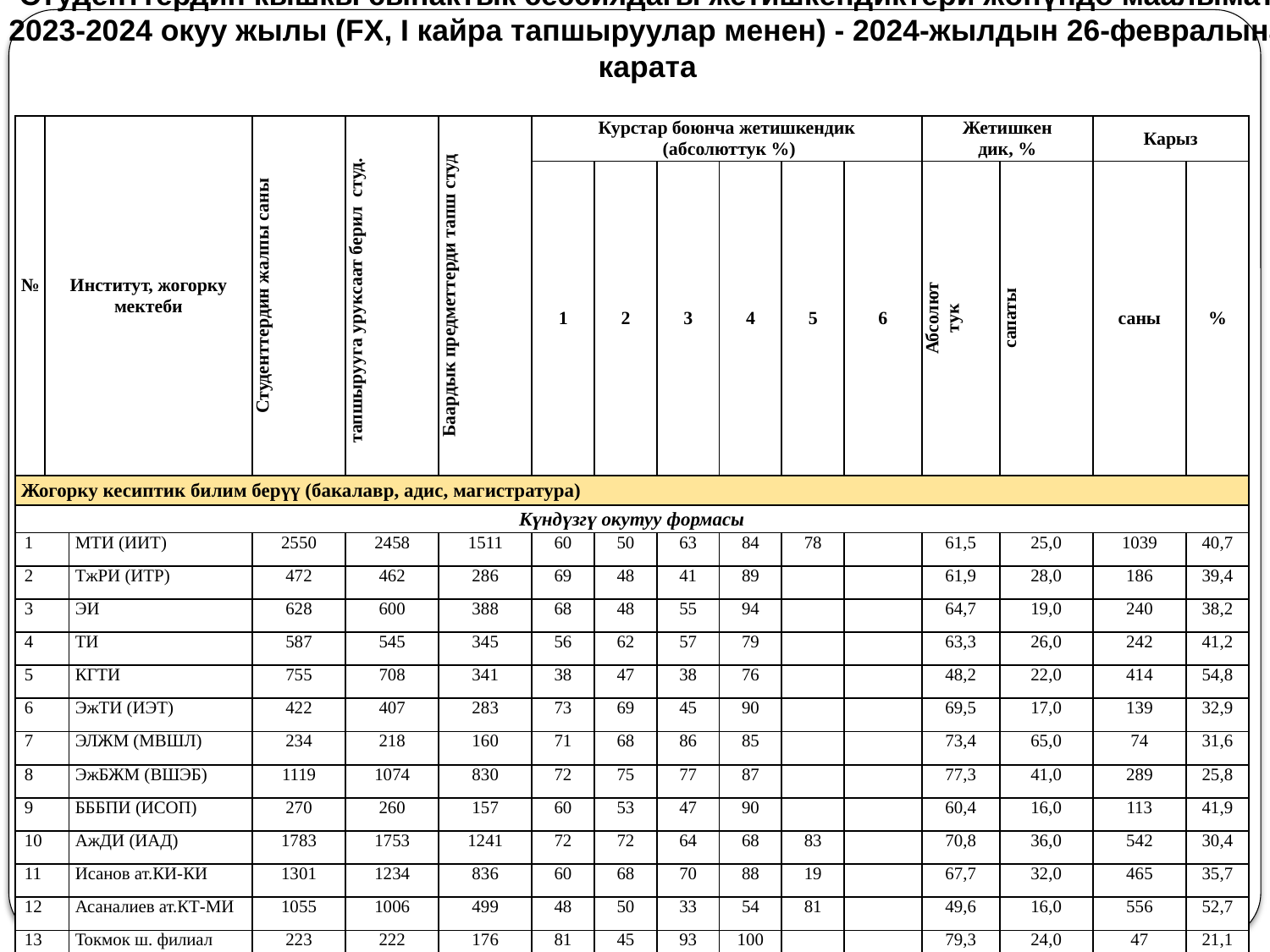

# Студенттердин кышкы сынактык сессиядагы жетишкендиктери жөнүндө маалымат 2023-2024 окуу жылы (FX, I кайра тапшыруулар менен) - 2024-жылдын 26-февралына карата
| № | Институт, жогорку мектеби |  | Студенттердин жалпы саны | тапшырууга уруксаат берил студ. | Баардык предметтерди тапш студ | Курстар боюнча жетишкендик (абсолюттук %) |  |  |  |  |  | Жетишкен дик, % |  | Карыз |  |
| --- | --- | --- | --- | --- | --- | --- | --- | --- | --- | --- | --- | --- | --- | --- | --- |
|  |  |  |  |  |  | 1 | 2 | 3 | 4 | 5 | 6 | Абсолют тук | сапаты | саны | % |
| Жогорку кесиптик билим берүү (бакалавр, адис, магистратура) |  |  |  |  |  |  |  |  |  |  |  |  |  |  |  |
| Күндүзгү окутуу формасы |  |  |  |  |  |  |  |  |  |  |  |  |  |  |  |
| 1 |  | МТИ (ИИТ) | 2550 | 2458 | 1511 | 60 | 50 | 63 | 84 | 78 |  | 61,5 | 25,0 | 1039 | 40,7 |
| 2 |  | ТжРИ (ИТР) | 472 | 462 | 286 | 69 | 48 | 41 | 89 |  |  | 61,9 | 28,0 | 186 | 39,4 |
| 3 |  | ЭИ | 628 | 600 | 388 | 68 | 48 | 55 | 94 |  |  | 64,7 | 19,0 | 240 | 38,2 |
| 4 |  | ТИ | 587 | 545 | 345 | 56 | 62 | 57 | 79 |  |  | 63,3 | 26,0 | 242 | 41,2 |
| 5 |  | КГТИ | 755 | 708 | 341 | 38 | 47 | 38 | 76 |  |  | 48,2 | 22,0 | 414 | 54,8 |
| 6 |  | ЭжТИ (ИЭТ) | 422 | 407 | 283 | 73 | 69 | 45 | 90 |  |  | 69,5 | 17,0 | 139 | 32,9 |
| 7 |  | ЭЛЖМ (МВШЛ) | 234 | 218 | 160 | 71 | 68 | 86 | 85 |  |  | 73,4 | 65,0 | 74 | 31,6 |
| 8 |  | ЭжБЖМ (ВШЭБ) | 1119 | 1074 | 830 | 72 | 75 | 77 | 87 |  |  | 77,3 | 41,0 | 289 | 25,8 |
| 9 |  | БББПИ (ИСОП) | 270 | 260 | 157 | 60 | 53 | 47 | 90 |  |  | 60,4 | 16,0 | 113 | 41,9 |
| 10 |  | АжДИ (ИАД) | 1783 | 1753 | 1241 | 72 | 72 | 64 | 68 | 83 |  | 70,8 | 36,0 | 542 | 30,4 |
| 11 |  | Исанов ат.КИ-КИ | 1301 | 1234 | 836 | 60 | 68 | 70 | 88 | 19 |  | 67,7 | 32,0 | 465 | 35,7 |
| 12 |  | Асаналиев ат.КТ-МИ | 1055 | 1006 | 499 | 48 | 50 | 33 | 54 | 81 |  | 49,6 | 16,0 | 556 | 52,7 |
| 13 |  | Токмок ш. филиал | 223 | 222 | 176 | 81 | 45 | 93 | 100 |  |  | 79,3 | 24,0 | 47 | 21,1 |
| 14 |  | Кара-Балта ш. филиал (күн/ сырт.) | 183 | 177 | 173 | 100 | 98 | 98 | 97 | 100 |  | 97,7 | 89,0 | 10 | 5,5 |
| 15 |  | Кара-Куль ш. филиал (күн/ сырт.) | 137 | 132 | 115 | 100 | 92 | 84 | 87 | 87 |  | 87,1 | 43,0 | 22 | 16,1 |
| 16 |  | Кызыл-Кыя ш. филиал | 59 | 46 | 36 | 100 | 47 | 48 | 73 |  |  | 78,3 | 34,0 | 23 | 39,0 |
| Күндүзгү окуу формасы боюнча жыйынтык |  |  | 11778 | 11302 | 7377 | 70,5 | 62 | 62,4 | 83,8 | 74,7 |  | 65,3 | 33,3 | 4401 | 37,4 |